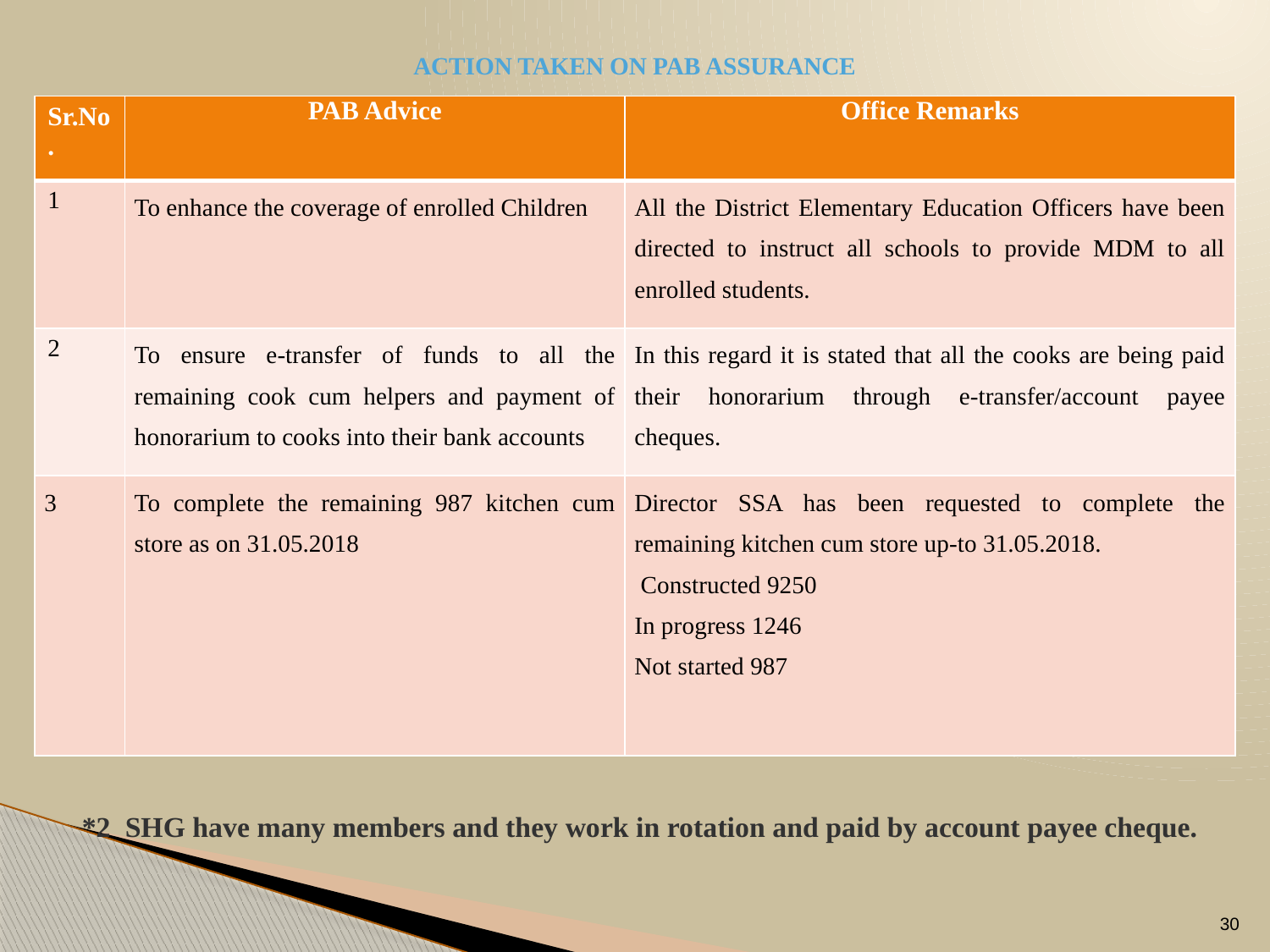

# ACTION TAKEN ON PAB ASSURANCE
| Sr.No. | PAB Advice | Office Remarks |
| --- | --- | --- |
| 1 | To enhance the coverage of enrolled Children | All the District Elementary Education Officers have been directed to instruct all schools to provide MDM to all enrolled students. |
| 2 | To ensure e-transfer of funds to all the remaining cook cum helpers and payment of honorarium to cooks into their bank accounts | In this regard it is stated that all the cooks are being paid their honorarium through e-transfer/account payee cheques. |
| 3 | To complete the remaining 987 kitchen cum store as on 31.05.2018 | Director SSA has been requested to complete the remaining kitchen cum store up-to 31.05.2018. Constructed 9250 In progress 1246 Not started 987 |
*2  SHG have many members and they work in rotation and paid by account payee cheque.
30